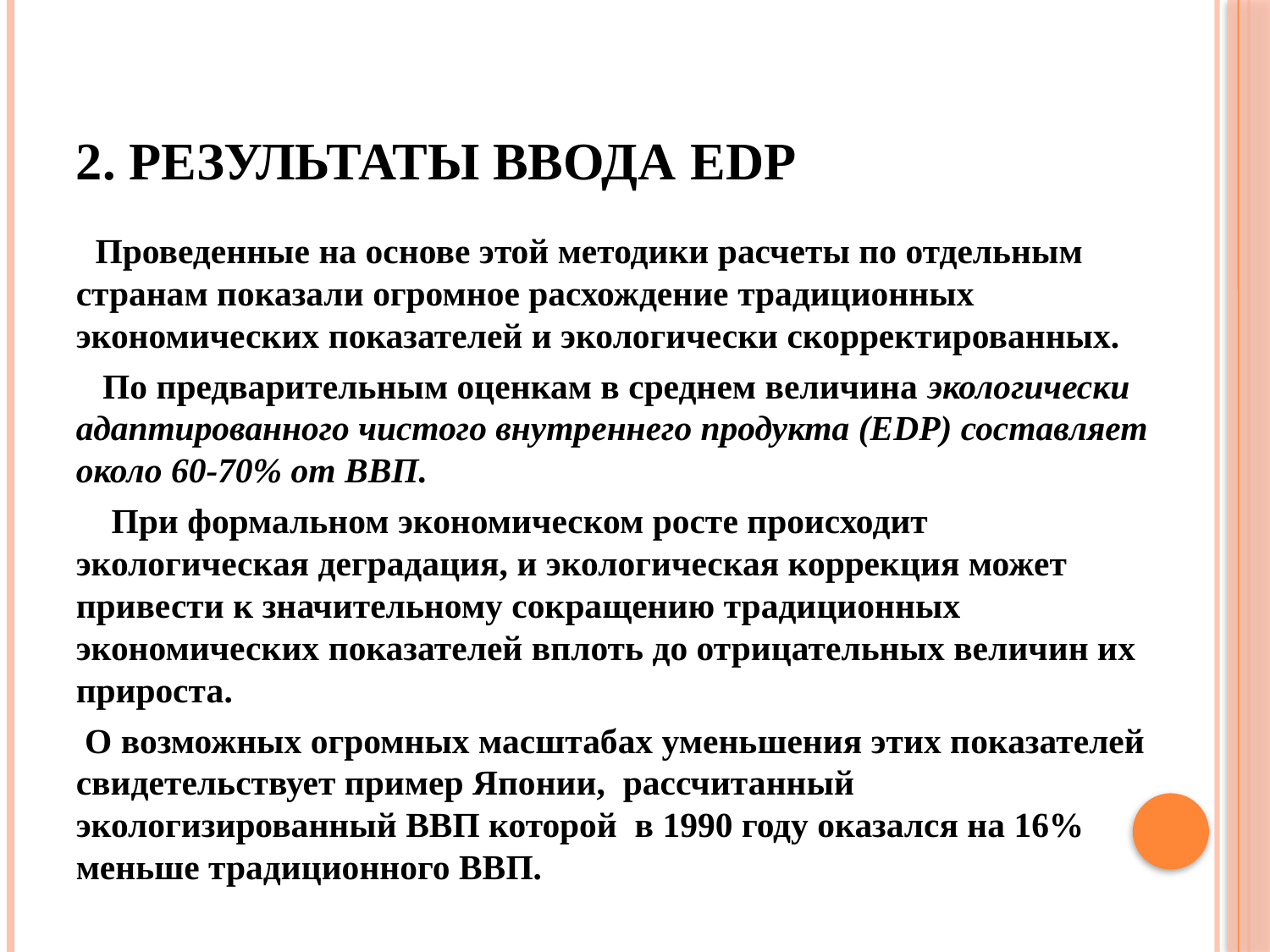

# 2. Результаты ввода EDР
  Проведенные на основе этой методики расчеты по отдельным странам показали огромное расхождение традиционных экономических показателей и экологически скорректированных.
   По предварительным оценкам в среднем величина экологически адаптированного чистого внутреннего продукта (EDP) составляет около 60-70% от ВВП.
    При формальном экономическом росте происходит экологическая деградация, и экологическая коррекция может привести к значительному сокращению традиционных экономических показателей вплоть до отрицательных величин их прироста.
 О возможных огромных масштабах уменьшения этих показателей свидетельствует пример Японии,  рассчитанный экологизированный ВВП которой  в 1990 году оказался на 16% меньше традиционного ВВП.